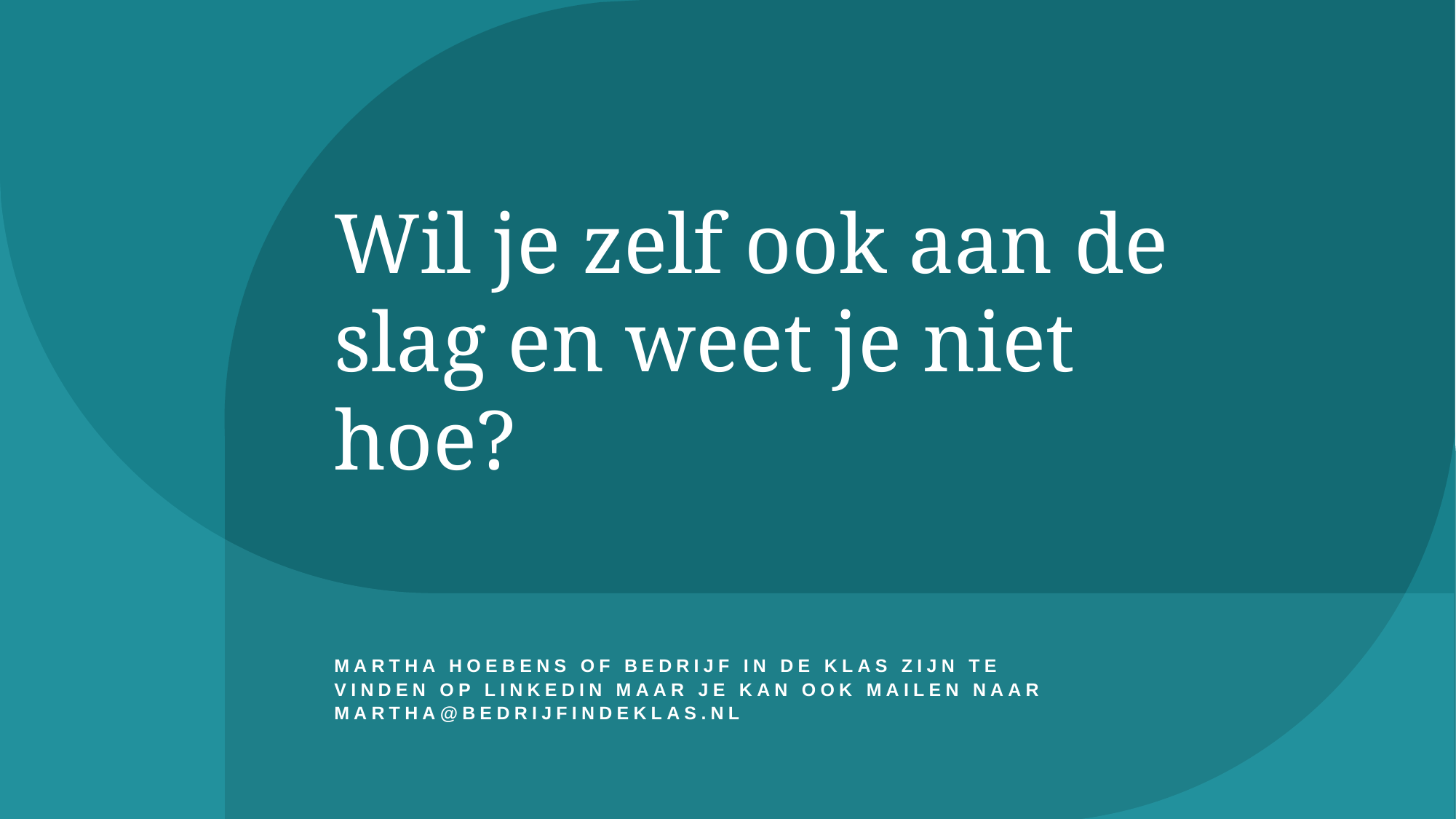

# Wil je zelf ook aan de slag en weet je niet hoe?

Martha Hoebens of Bedrijf in de klas zijn te vinden op Linkedin Maar je kan ook mailen naar martha@bedrijfindeklas.nl